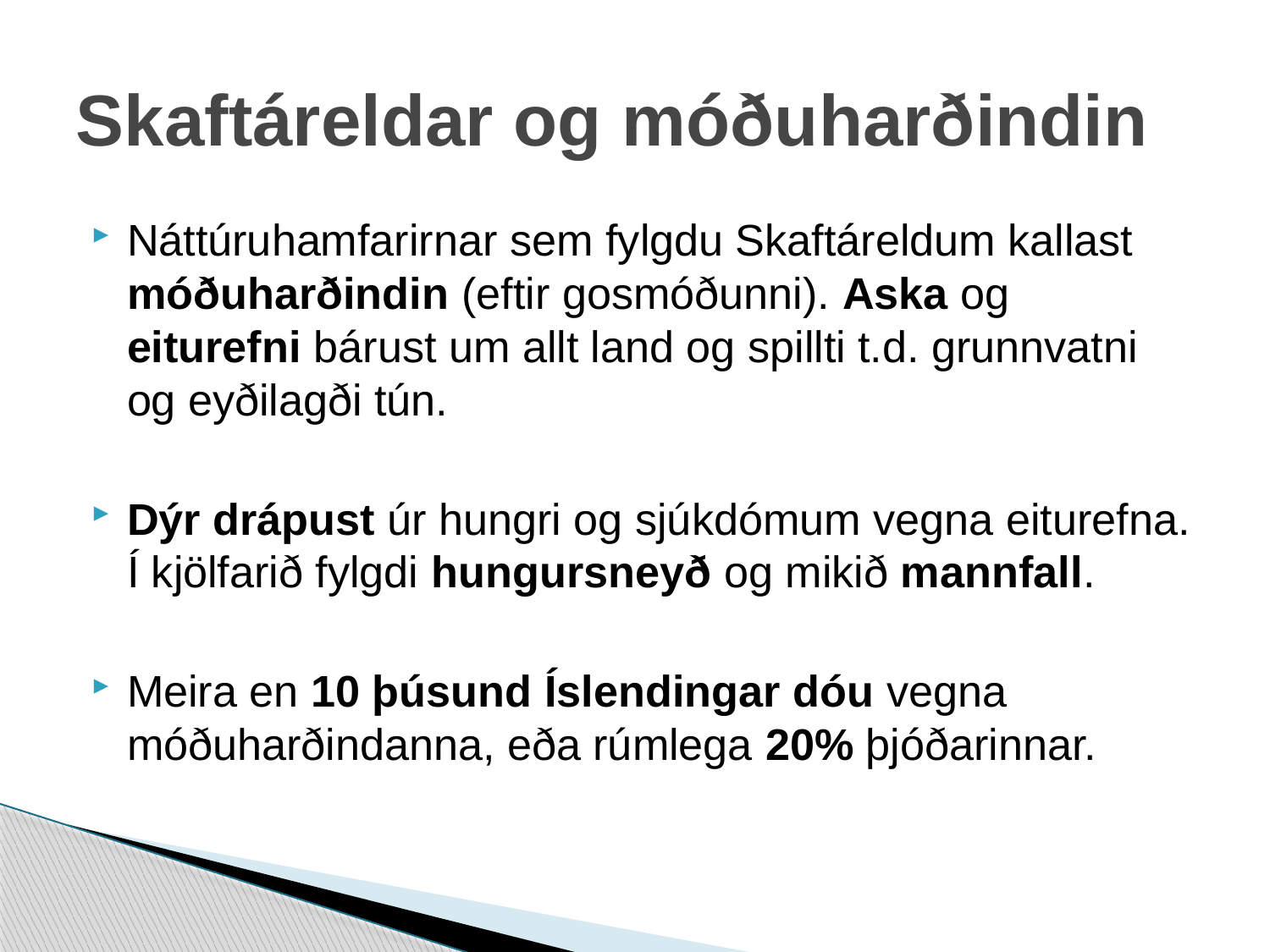

# Skaftáreldar og móðuharðindin
Náttúruhamfarirnar sem fylgdu Skaftáreldum kallast móðuharðindin (eftir gosmóðunni). Aska og eiturefni bárust um allt land og spillti t.d. grunnvatni og eyðilagði tún.

Dýr drápust úr hungri og sjúkdómum vegna eiturefna. Í kjölfarið fylgdi hungursneyð og mikið mannfall.

Meira en 10 þúsund Íslendingar dóu vegna móðuharðindanna, eða rúmlega 20% þjóðarinnar.